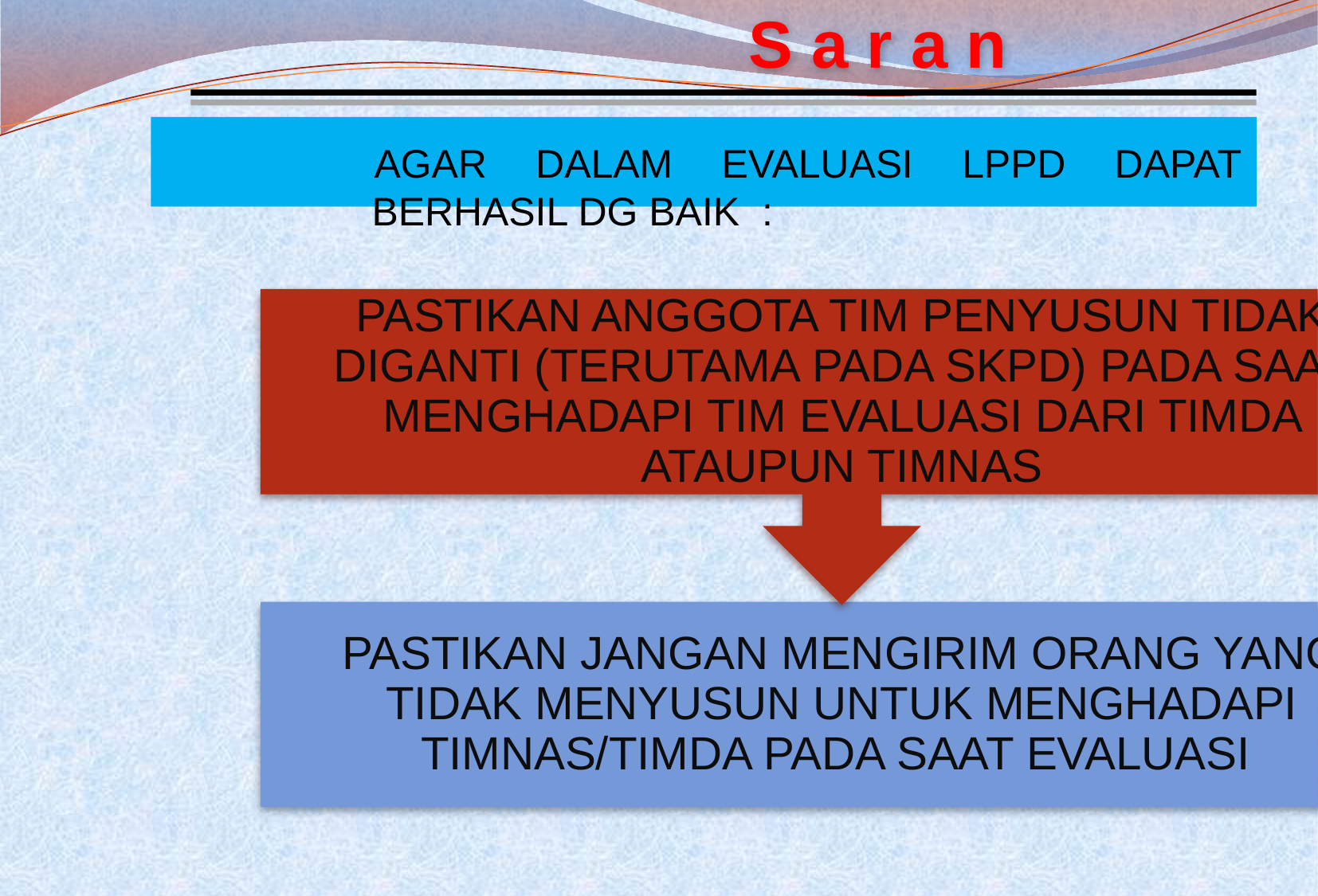

S a r a n

AGAR DALAM EVALUASI LPPD DAPAT BERHASIL DG BAIK  :
PASTIKAN JANGAN MENGIRIM ORANG YANG TIDAK MENYUSUN UNTUK MENGHADAPI TIMNAS/TIMDA PADA SAAT EVALUASI
PASTIKAN ANGGOTA TIM PENYUSUN TIDAK DIGANTI (TERUTAMA PADA SKPD) PADA SAAT MENGHADAPI TIM EVALUASI DARI TIMDA ATAUPUN TIMNAS